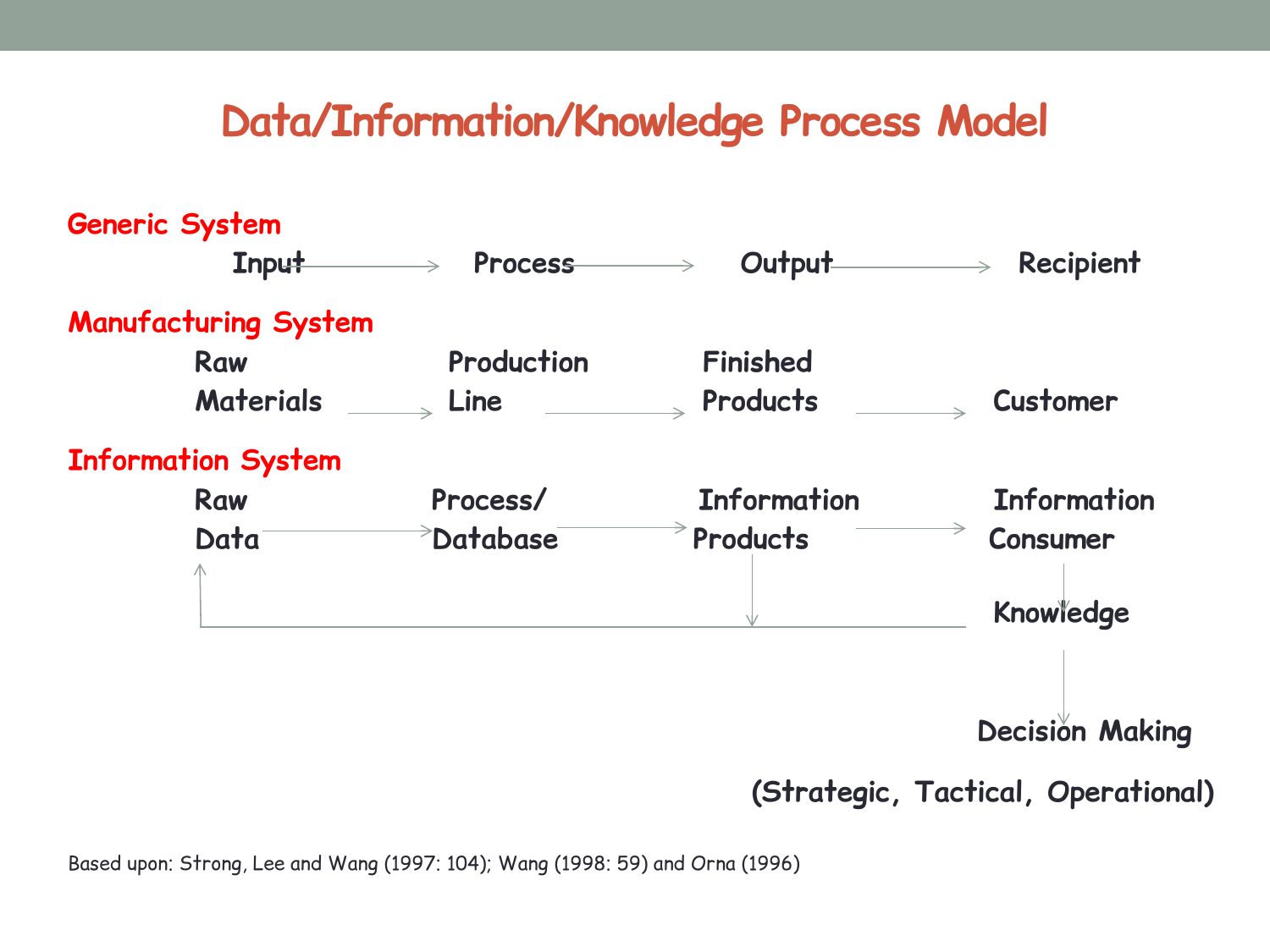

# Data/Information/Knowledge Process Model
Generic System
    	 Input		Process	  	 Output	    	   Recipient

Manufacturing System
	Raw 		Production	Finished
	Materials	Line		Products	      	   Customer

Information System
	Raw	         Process/	          Information	   Information
	Data	         Database           Products	             Consumer
							   Knowledge

						            Decision Making

 	       				    (Strategic, Tactical, Operational)

Based upon: Strong, Lee and Wang (1997: 104); Wang (1998: 59) and Orna (1996)